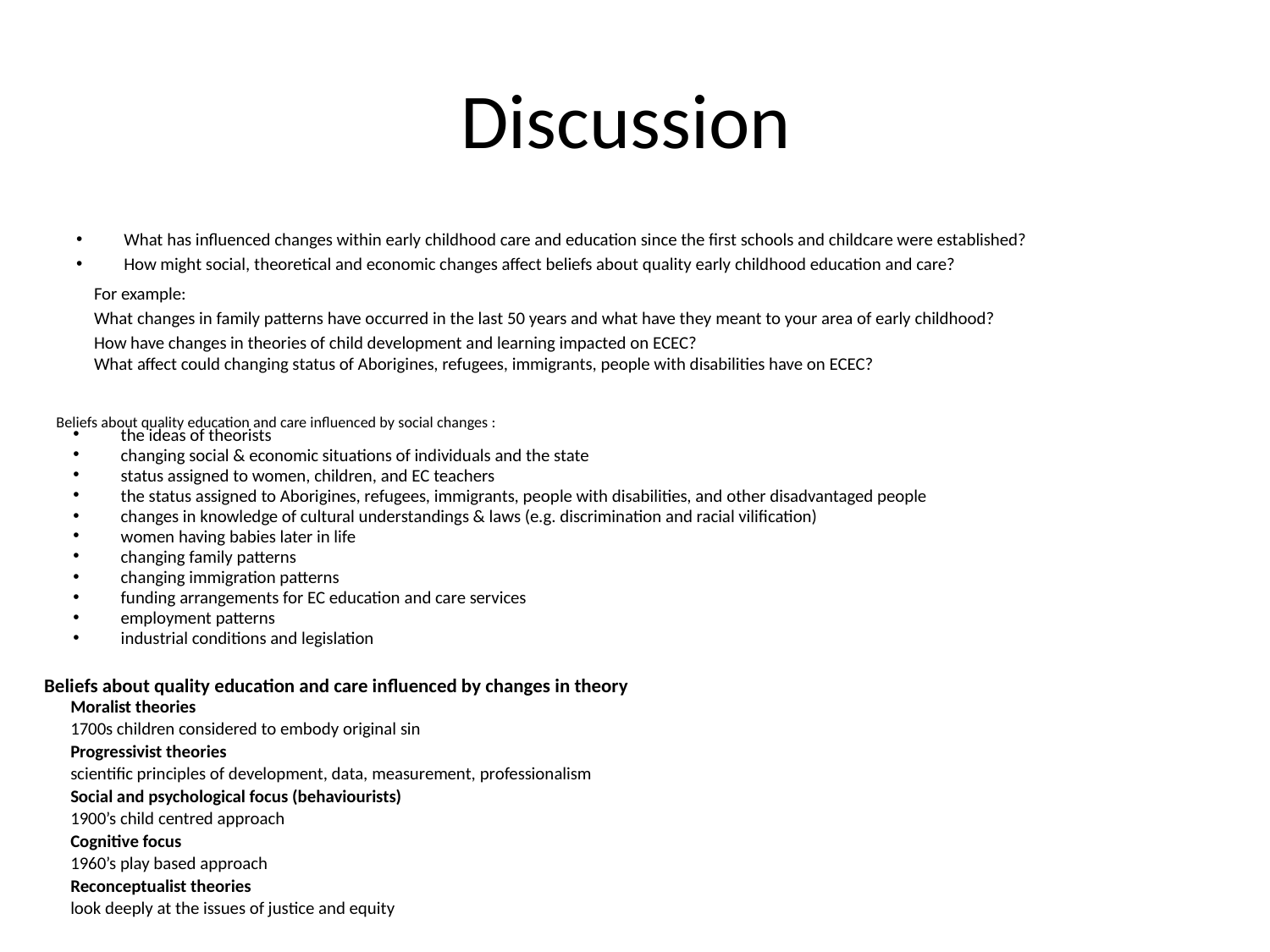

# Discussion
What has influenced changes within early childhood care and education since the first schools and childcare were established?
How might social, theoretical and economic changes affect beliefs about quality early childhood education and care?

For example:
What changes in family patterns have occurred in the last 50 years and what have they meant to your area of early childhood?
How have changes in theories of child development and learning impacted on ECEC?
What affect could changing status of Aborigines, refugees, immigrants, people with disabilities have on ECEC?

Beliefs about quality education and care influenced by social changes :
the ideas of theorists
changing social & economic situations of individuals and the state
status assigned to women, children, and EC teachers
the status assigned to Aborigines, refugees, immigrants, people with disabilities, and other disadvantaged people
changes in knowledge of cultural understandings & laws (e.g. discrimination and racial vilification)
women having babies later in life
changing family patterns
changing immigration patterns
funding arrangements for EC education and care services
employment patterns
industrial conditions and legislation

Beliefs about quality education and care influenced by changes in theory
Moralist theories
1700s children considered to embody original sin
Progressivist theories
scientific principles of development, data, measurement, professionalism
Social and psychological focus (behaviourists)
1900’s child centred approach
Cognitive focus
1960’s play based approach
Reconceptualist theories
look deeply at the issues of justice and equity